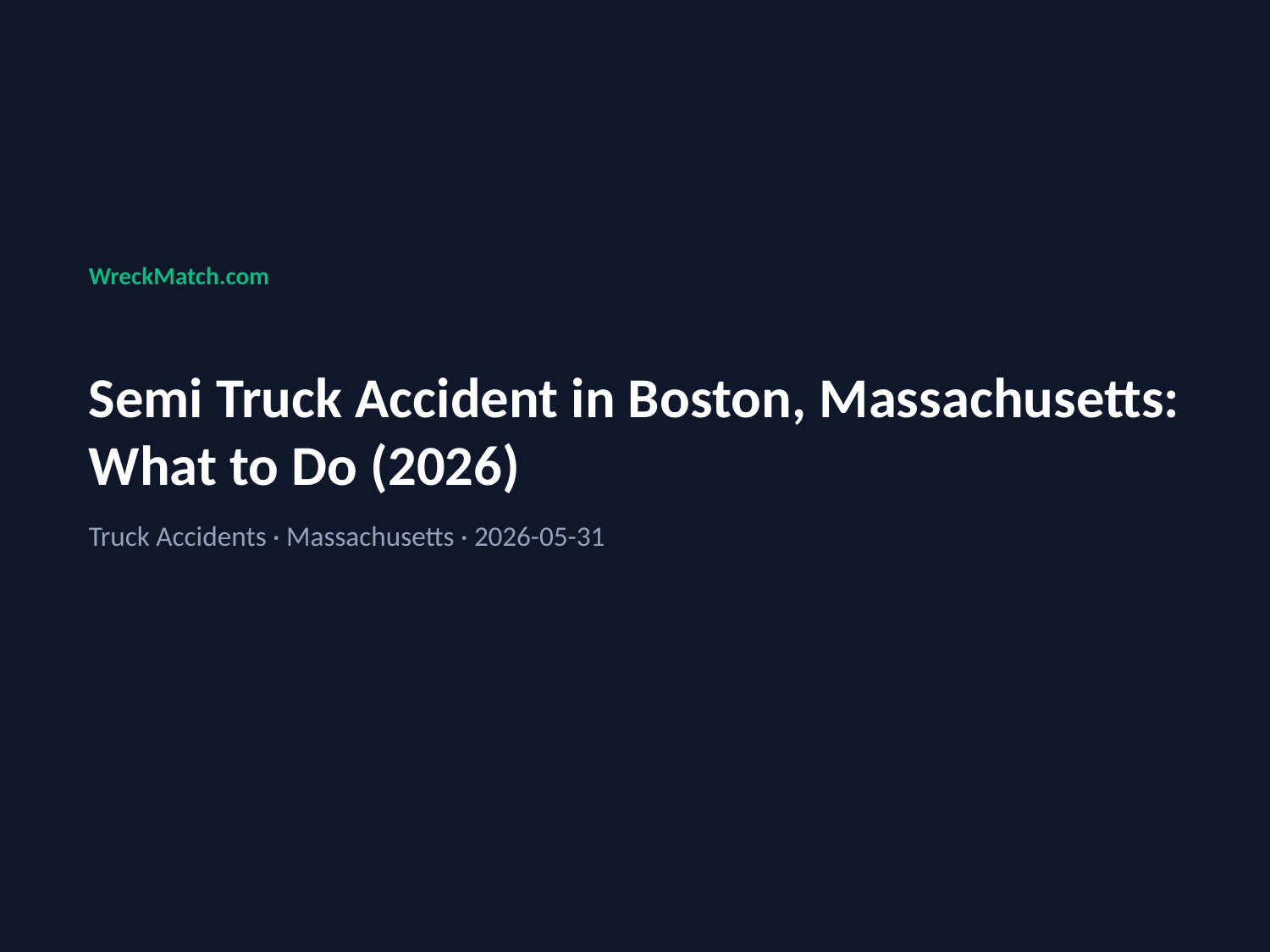

WreckMatch.com
Semi Truck Accident in Boston, Massachusetts: What to Do (2026)
Truck Accidents · Massachusetts · 2026-05-31